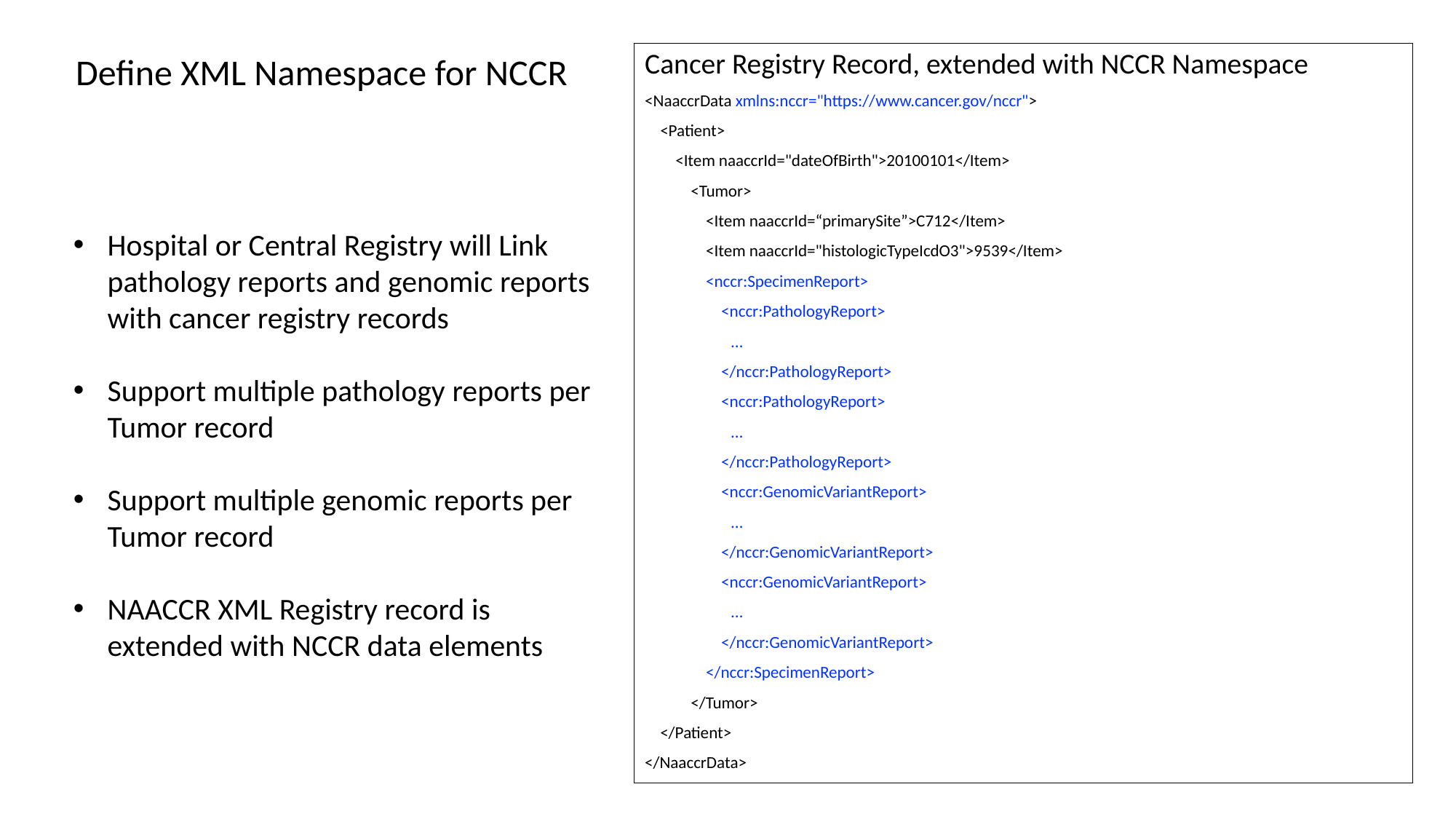

Define XML Namespace for NCCR
Cancer Registry Record, extended with NCCR Namespace
<NaaccrData xmlns:nccr="https://www.cancer.gov/nccr">
    <Patient>
        <Item naaccrId="dateOfBirth">20100101</Item>
            <Tumor>
                <Item naaccrId=“primarySite”>C712</Item>
                <Item naaccrId="histologicTypeIcdO3">9539</Item>
                <nccr:SpecimenReport>
                    <nccr:PathologyReport>
	…
                    </nccr:PathologyReport>
                    <nccr:PathologyReport>
	…
                    </nccr:PathologyReport>
                    <nccr:GenomicVariantReport>
	…
                    </nccr:GenomicVariantReport>
                    <nccr:GenomicVariantReport>
	…
                    </nccr:GenomicVariantReport>
                </nccr:SpecimenReport>
            </Tumor>
    </Patient>
</NaaccrData>
Hospital or Central Registry will Link pathology reports and genomic reports with cancer registry records

Support multiple pathology reports per Tumor record

Support multiple genomic reports per Tumor record

NAACCR XML Registry record is extended with NCCR data elements